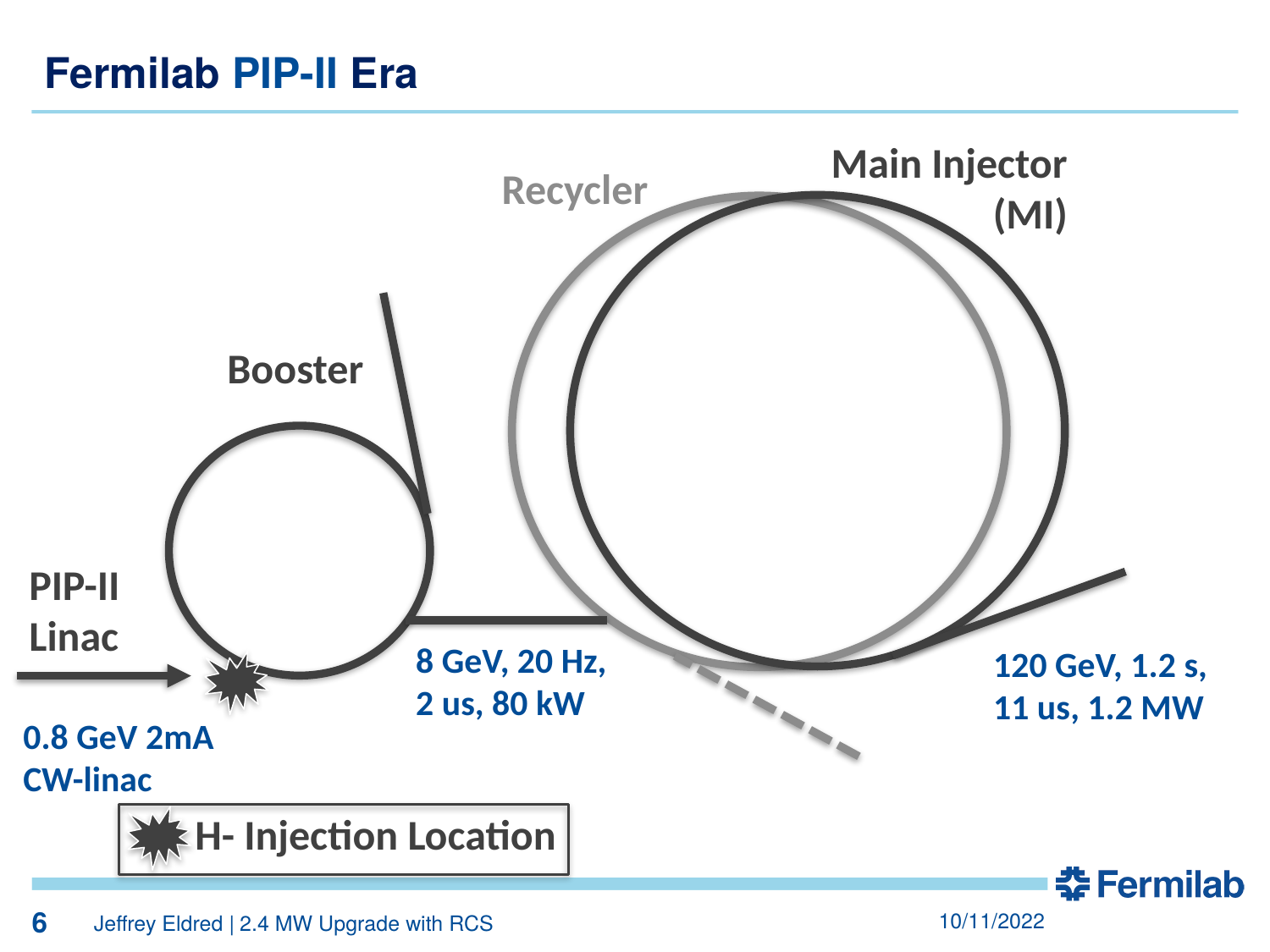

6
Fermilab PIP-II Era
Main Injector
(MI)
Recycler

Booster

PIP-II
Linac
8 GeV, 20 Hz,
2 us, 80 kW
120 GeV, 1.2 s,
11 us, 1.2 MW

0.8 GeV 2mA
CW-linac

H- Injection Location

6
10/11/2022
Jeffrey Eldred | 2.4 MW Upgrade with RCS